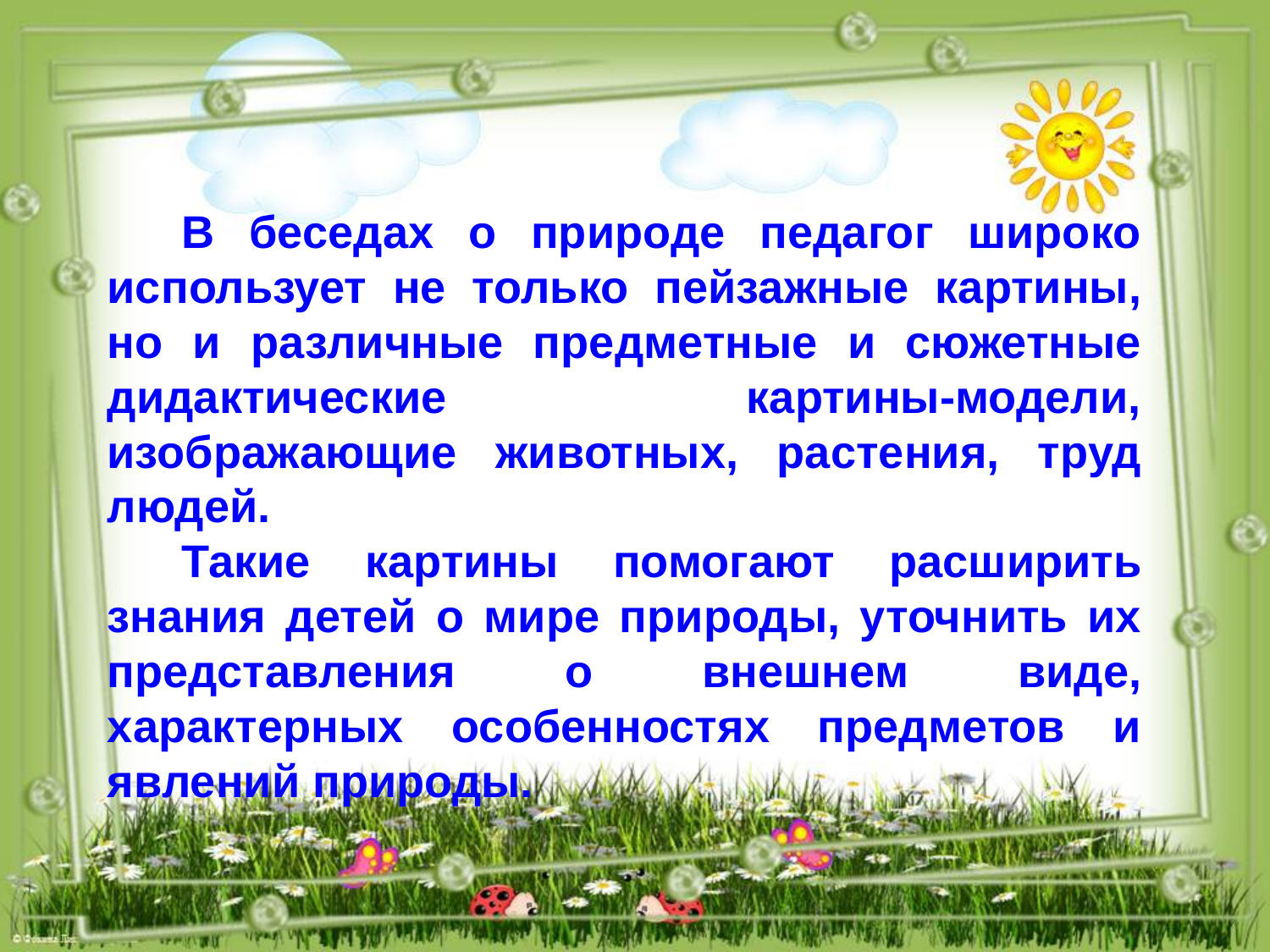

В беседах о природе педагог широко использует не только пейзажные картины, но и различные предметные и сюжетные дидактические                       картины-модели, изображающие животных, растения, труд людей.
	Такие картины помогают расширить знания детей о мире природы, уточнить их представления о внешнем виде, характерных особенностях предметов и явлений природы.